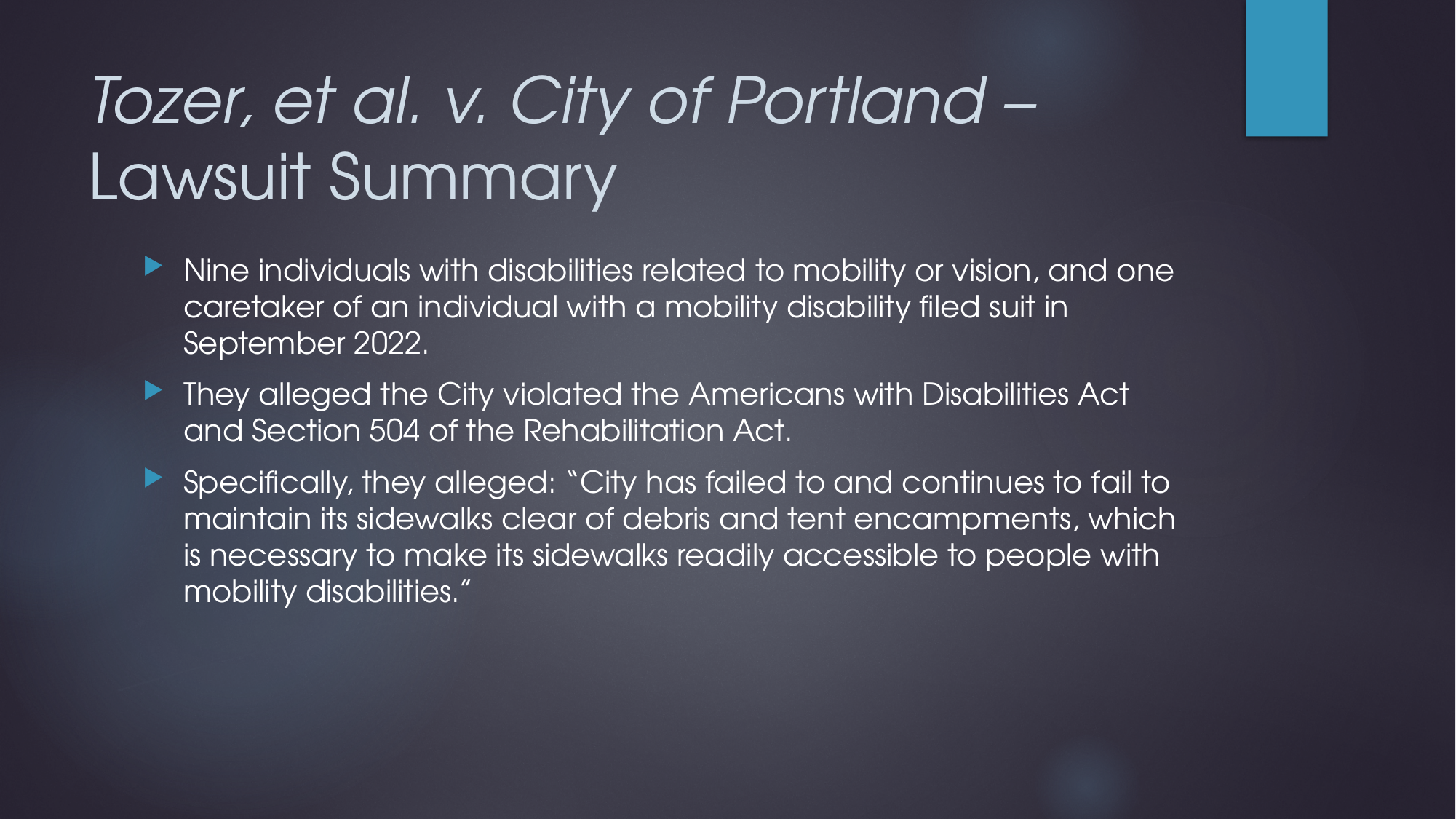

# Tozer, et al. v. City of Portland – Lawsuit Summary
Nine individuals with disabilities related to mobility or vision, and one caretaker of an individual with a mobility disability filed suit in September 2022.
They alleged the City violated the Americans with Disabilities Act and Section 504 of the Rehabilitation Act.
Specifically, they alleged: “City has failed to and continues to fail to maintain its sidewalks clear of debris and tent encampments, which is necessary to make its sidewalks readily accessible to people with mobility disabilities.”